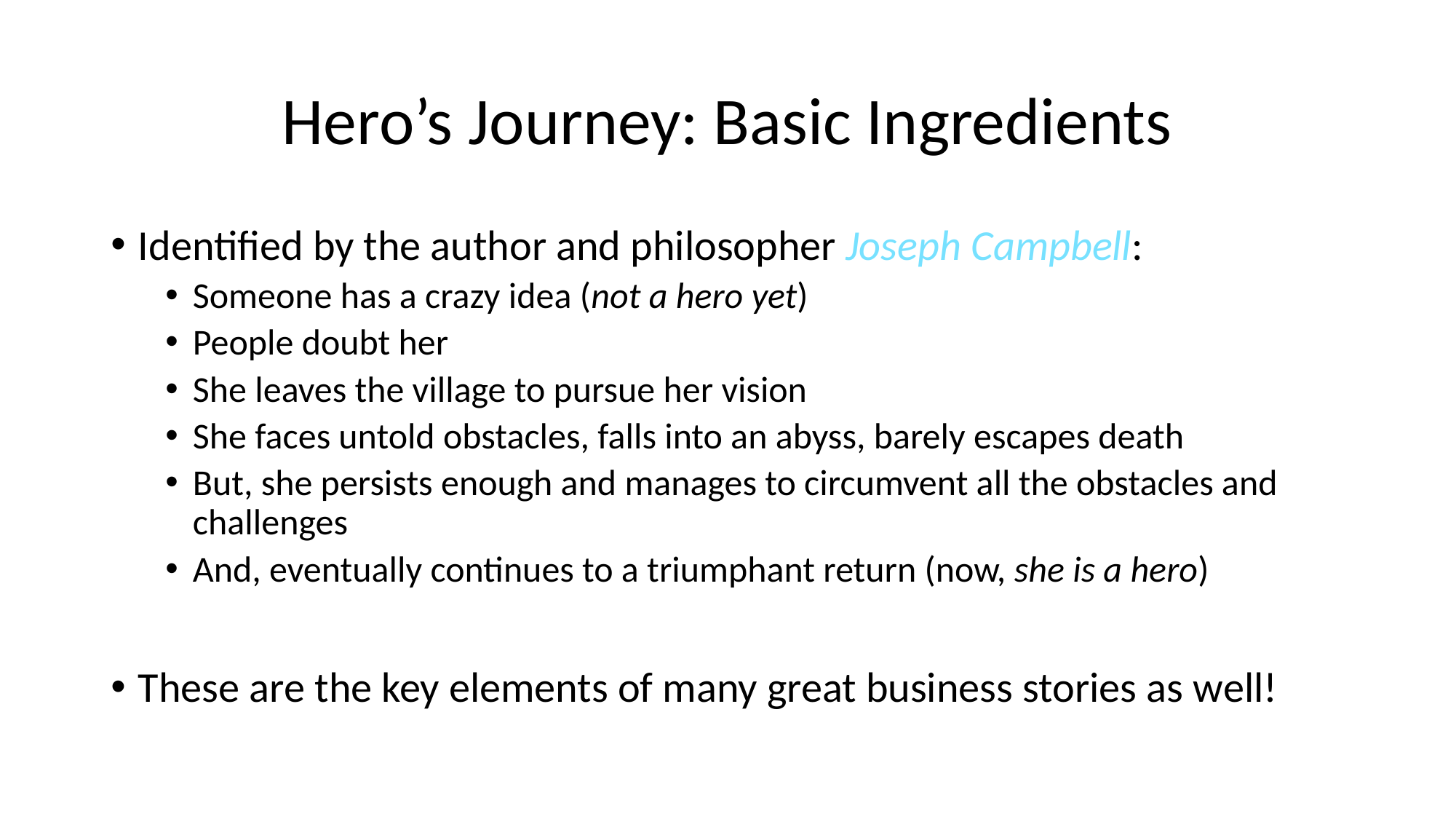

# Hero’s Journey: Basic Ingredients
Identified by the author and philosopher Joseph Campbell:
Someone has a crazy idea (not a hero yet)
People doubt her
She leaves the village to pursue her vision
She faces untold obstacles, falls into an abyss, barely escapes death
But, she persists enough and manages to circumvent all the obstacles and challenges
And, eventually continues to a triumphant return (now, she is a hero)

These are the key elements of many great business stories as well!